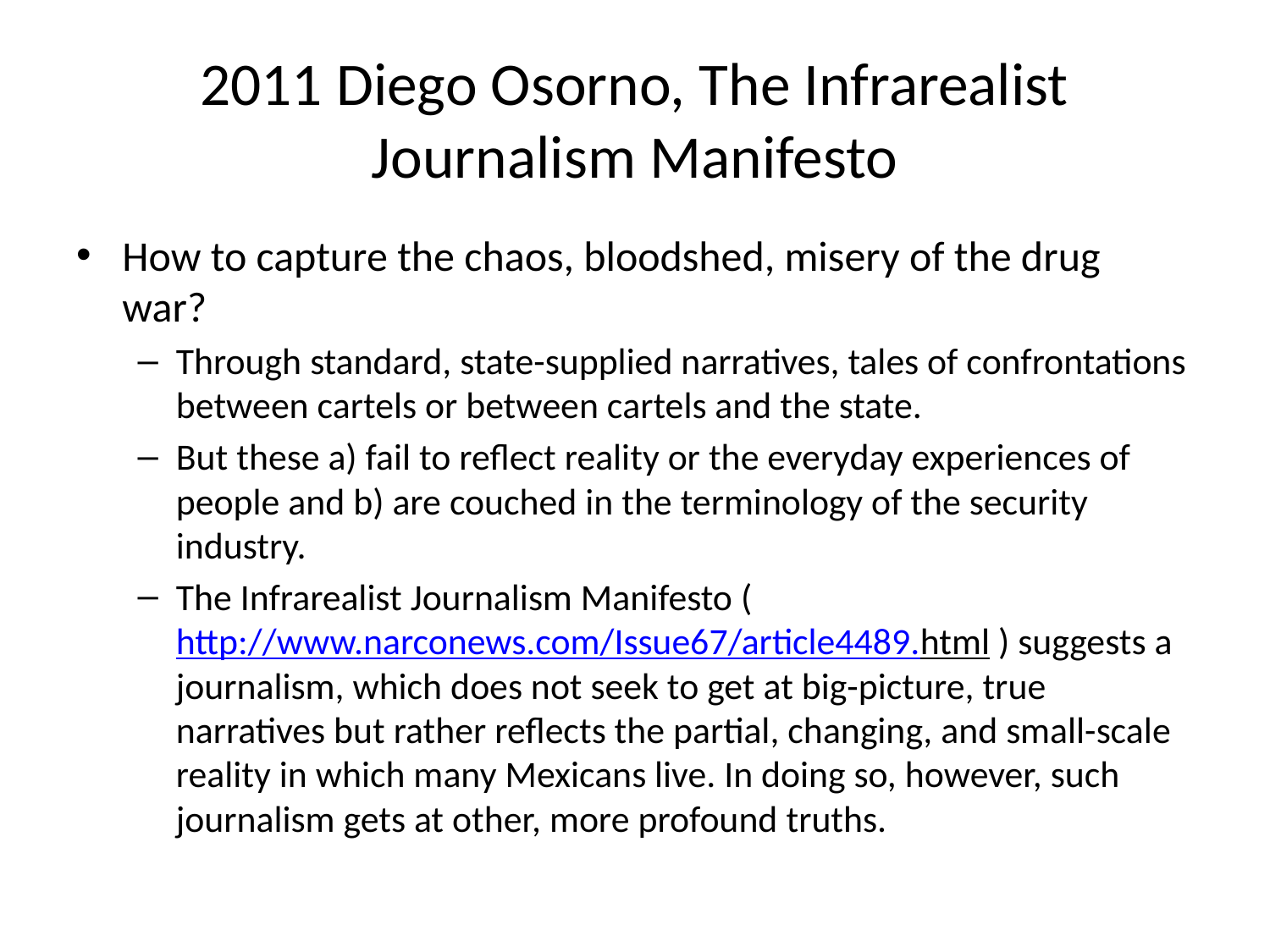

# 2011 Diego Osorno, The Infrarealist Journalism Manifesto
How to capture the chaos, bloodshed, misery of the drug war?
Through standard, state-supplied narratives, tales of confrontations between cartels or between cartels and the state.
But these a) fail to reflect reality or the everyday experiences of people and b) are couched in the terminology of the security industry.
The Infrarealist Journalism Manifesto (http://www.narconews.com/Issue67/article4489.html ) suggests a journalism, which does not seek to get at big-picture, true narratives but rather reflects the partial, changing, and small-scale reality in which many Mexicans live. In doing so, however, such journalism gets at other, more profound truths.